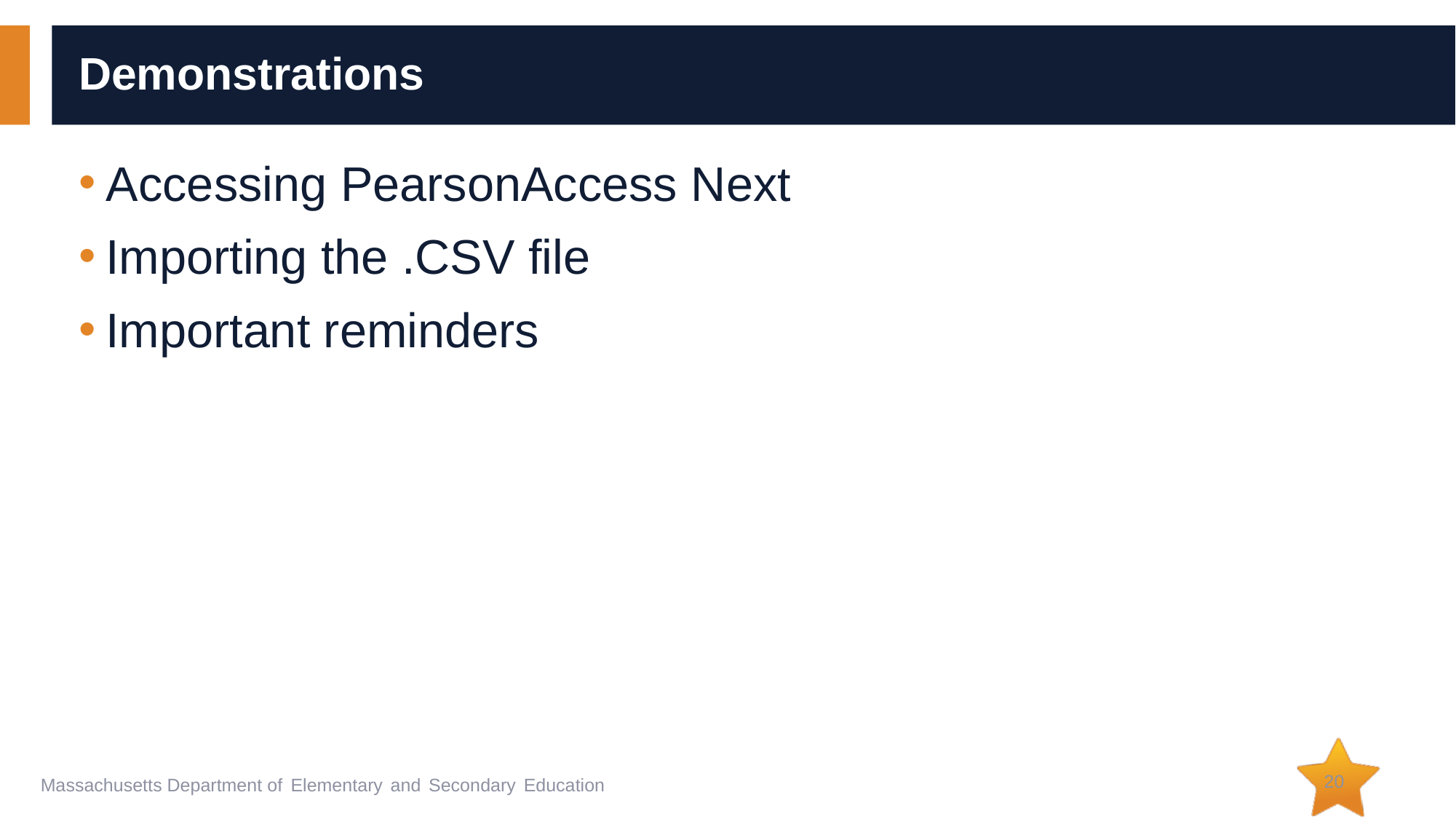

# Demonstrations
Accessing PearsonAccess Next
Importing the .CSV file
Important reminders

20